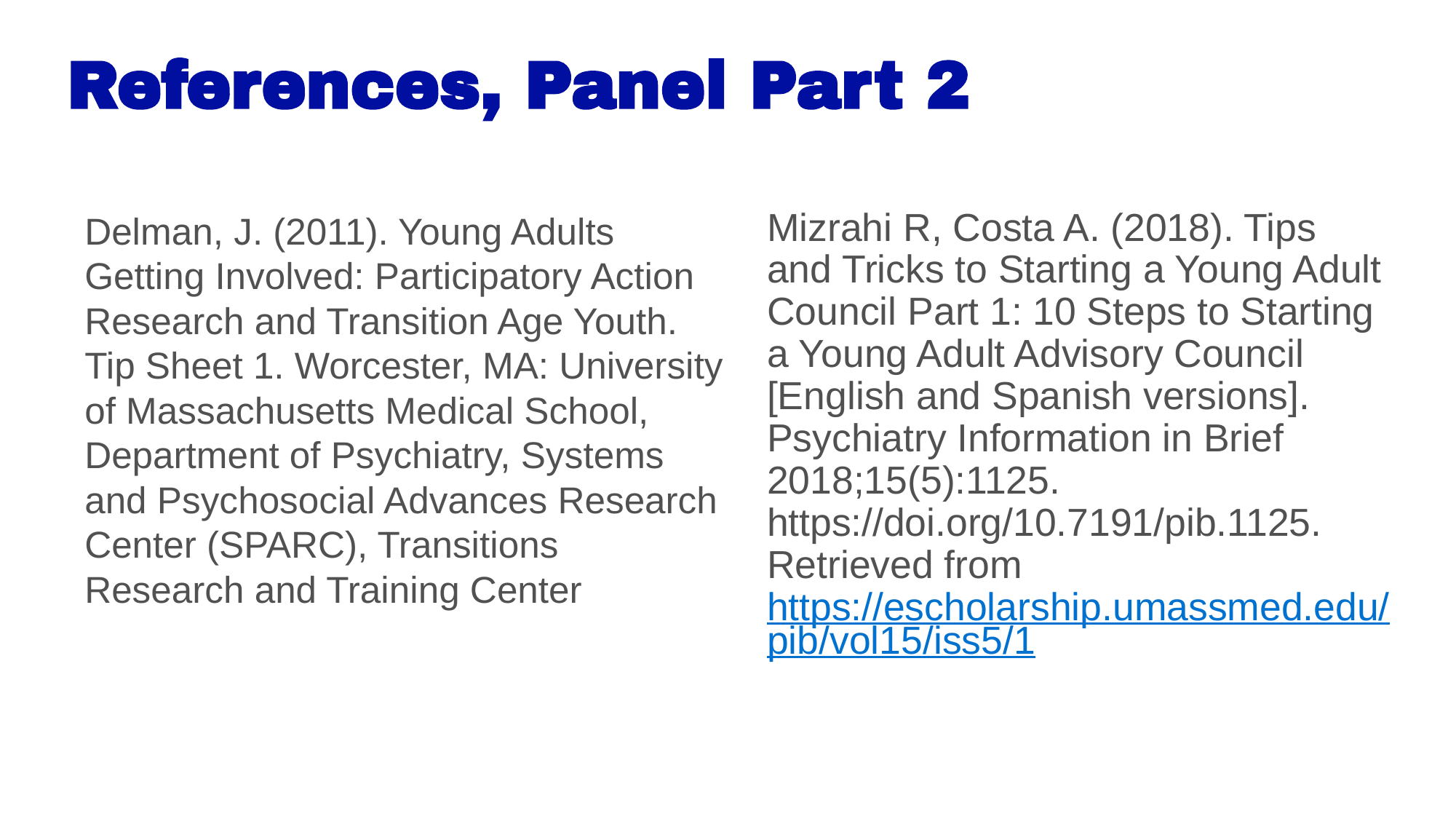

# References, Panel Part 2
Delman, J. (2011). Young Adults Getting Involved: Participatory Action Research and Transition Age Youth. Tip Sheet 1. Worcester, MA: University of Massachusetts Medical School, Department of Psychiatry, Systems and Psychosocial Advances Research Center (SPARC), Transitions Research and Training Center

Mizrahi R, Costa A. (2018). Tips and Tricks to Starting a Young Adult Council Part 1: 10 Steps to Starting a Young Adult Advisory Council [English and Spanish versions]. Psychiatry Information in Brief 2018;15(5):1125. https://doi.org/10.7191/pib.1125. Retrieved from https://escholarship.umassmed.edu/pib/vol15/iss5/1